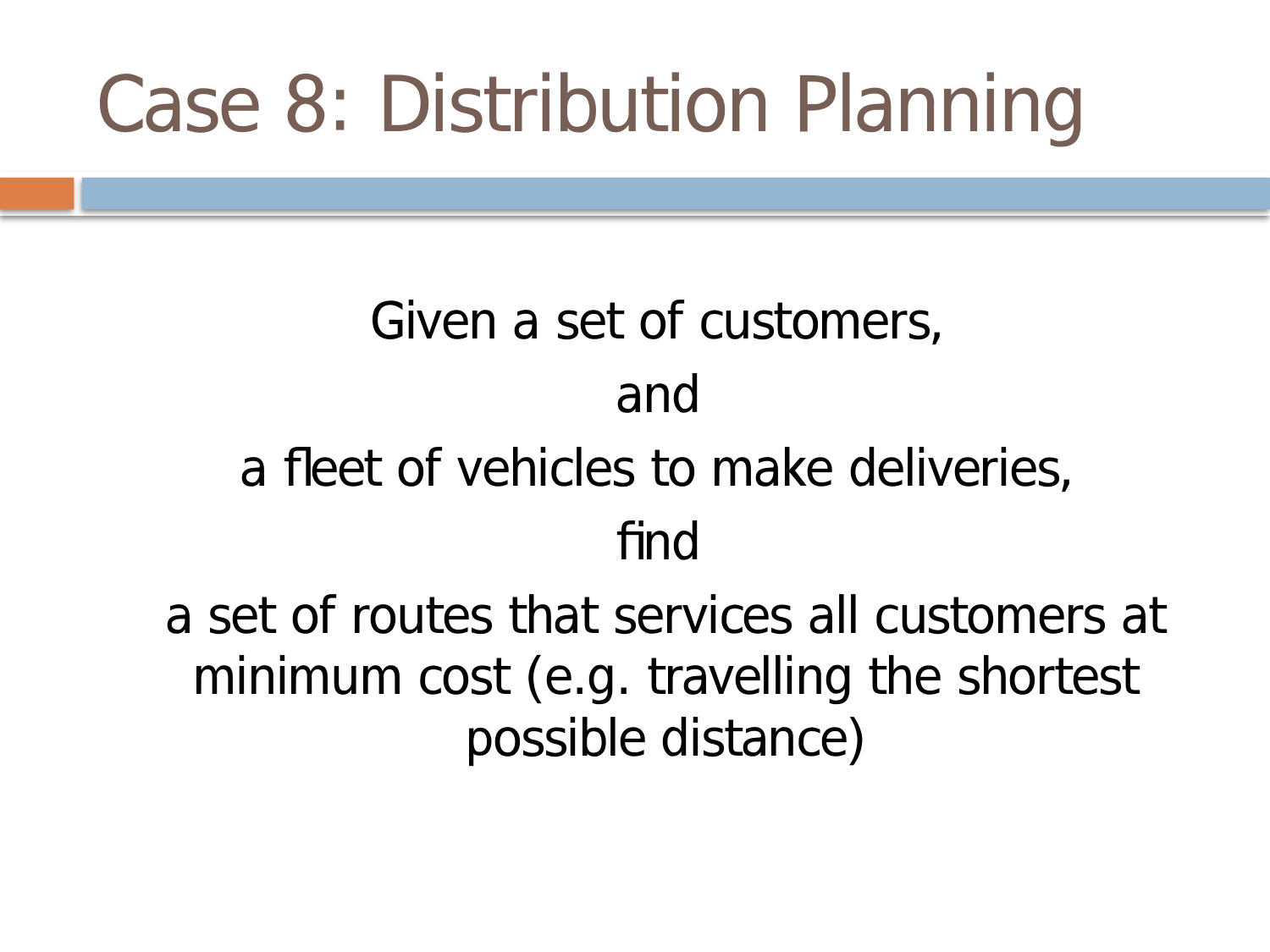

# Case 8: Distribution Planning

Given a set of customers,
and
a fleet of vehicles to make deliveries,
find
a set of routes that services all customers at minimum cost (e.g. travelling the shortest possible distance)